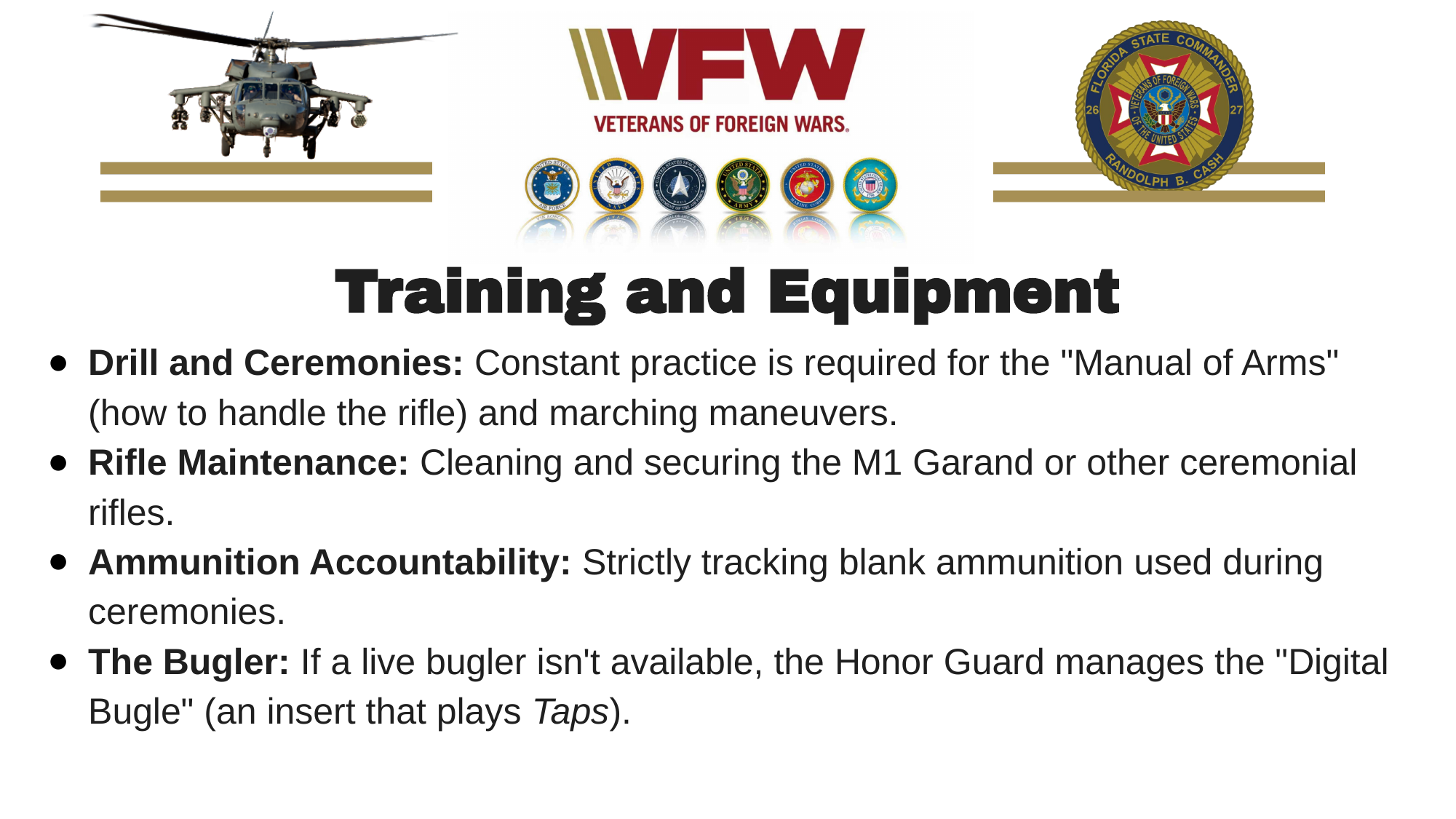

Training and Equipment
Drill and Ceremonies: Constant practice is required for the "Manual of Arms" (how to handle the rifle) and marching maneuvers.
Rifle Maintenance: Cleaning and securing the M1 Garand or other ceremonial rifles.
Ammunition Accountability: Strictly tracking blank ammunition used during ceremonies.
The Bugler: If a live bugler isn't available, the Honor Guard manages the "Digital Bugle" (an insert that plays Taps).